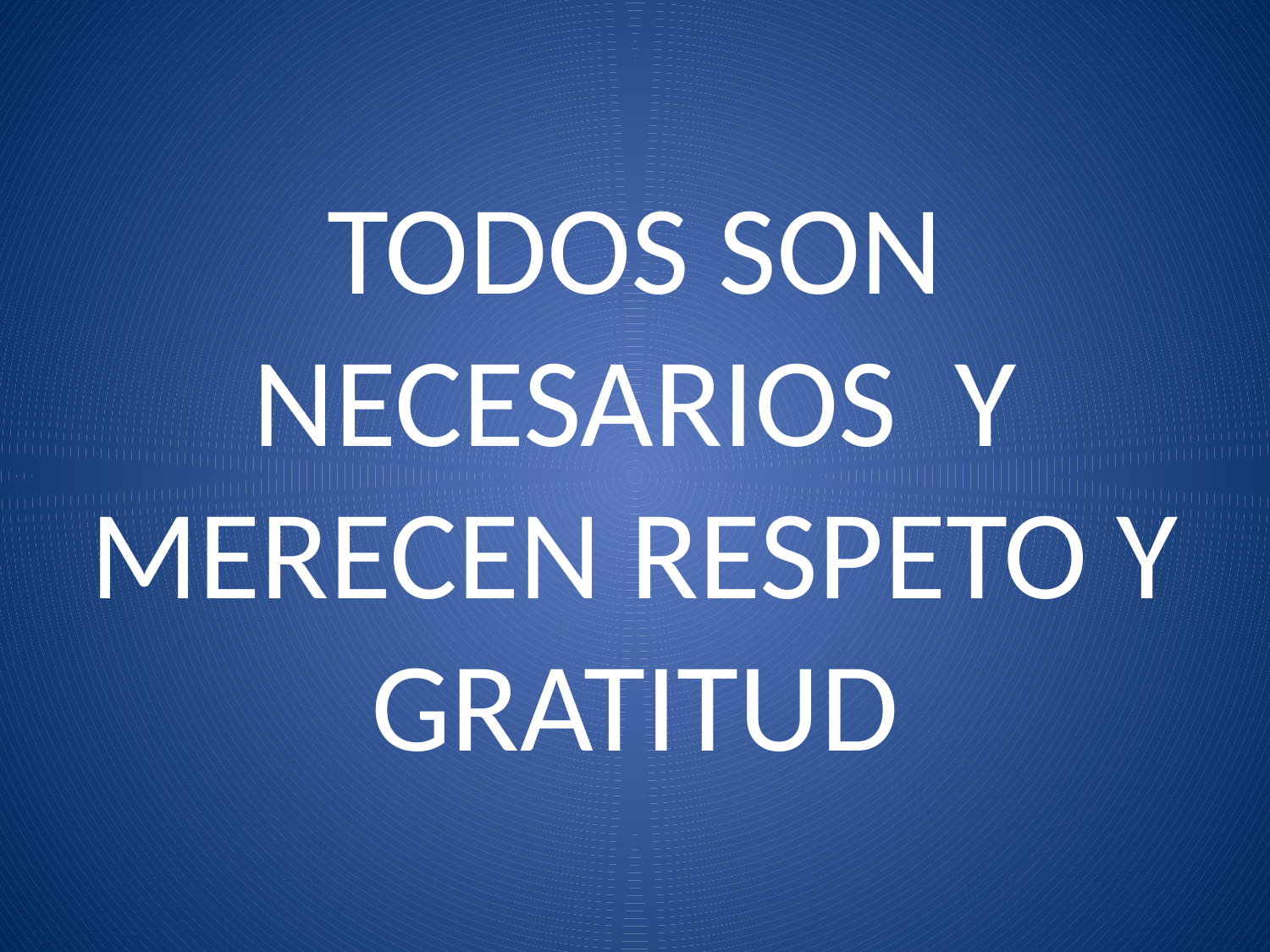

# TODOS SON NECESARIOS  Y MERECEN RESPETO Y GRATITUD